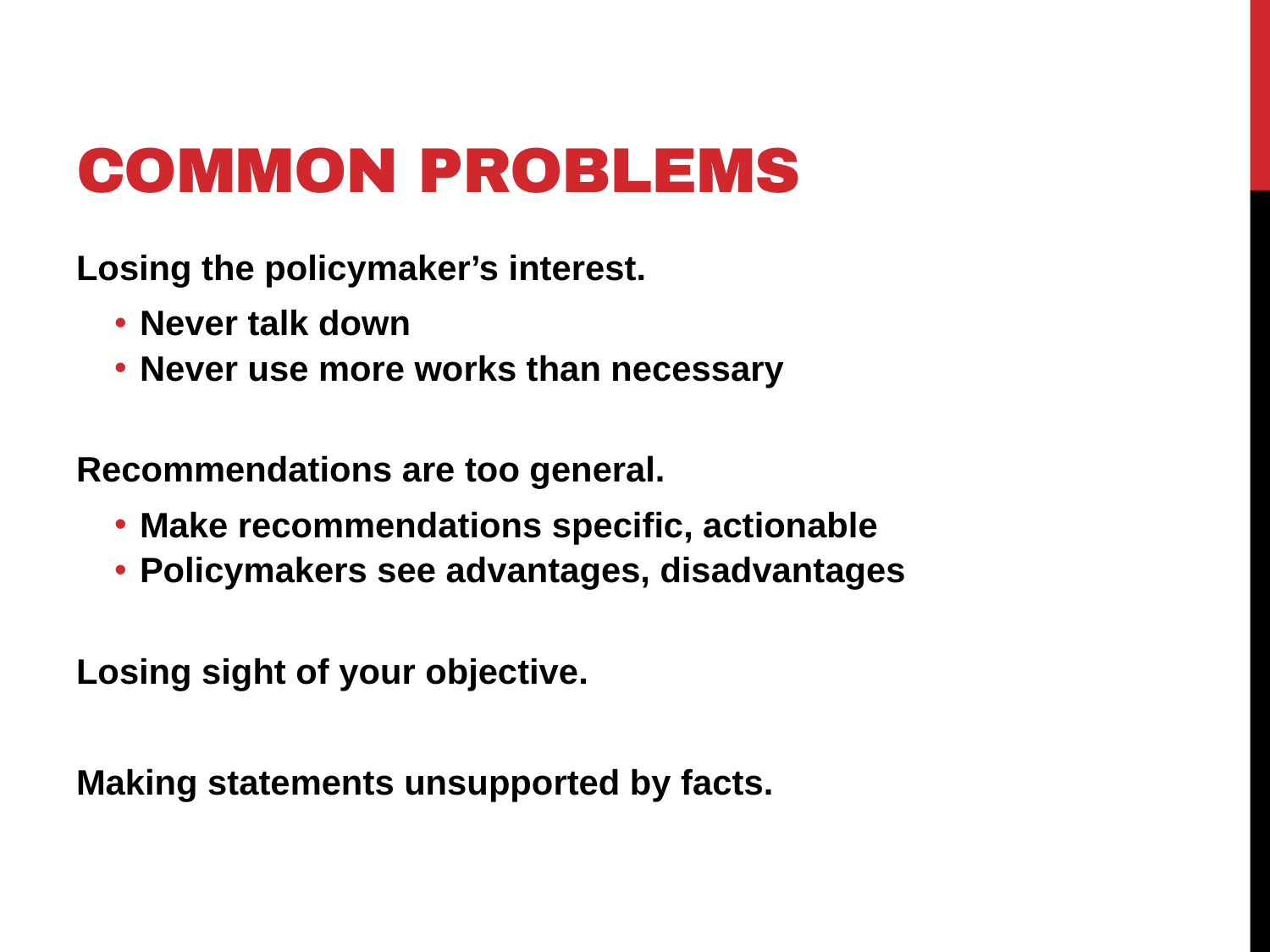

# Common Problems
Losing the policymaker’s interest.
Never talk down
Never use more works than necessary

Recommendations are too general.
Make recommendations specific, actionable
Policymakers see advantages, disadvantages

Losing sight of your objective.

Making statements unsupported by facts.